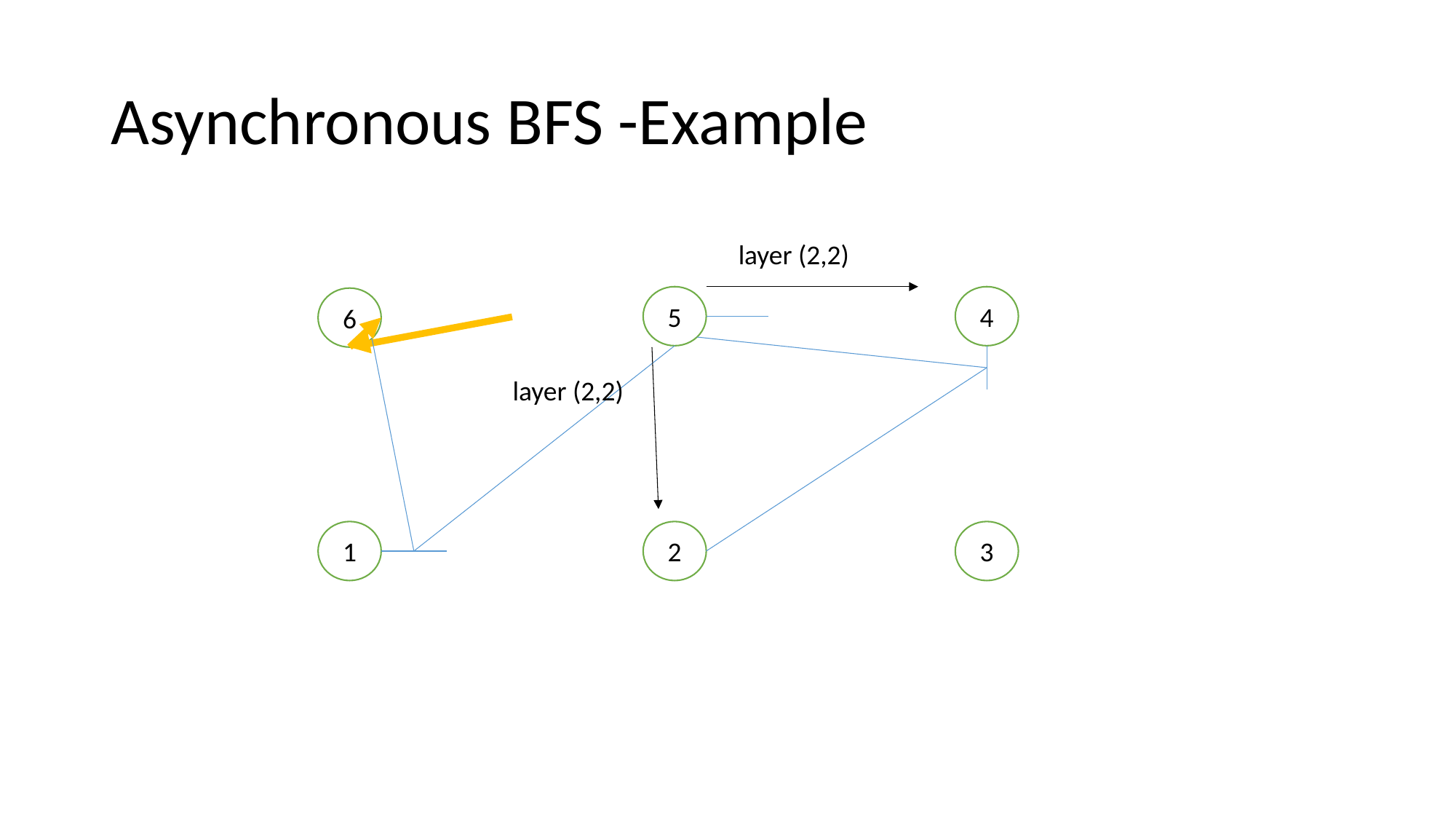

# Asynchronous BFS -Example
layer (2,2)
5
4
6
layer (2,2)
1
2
3